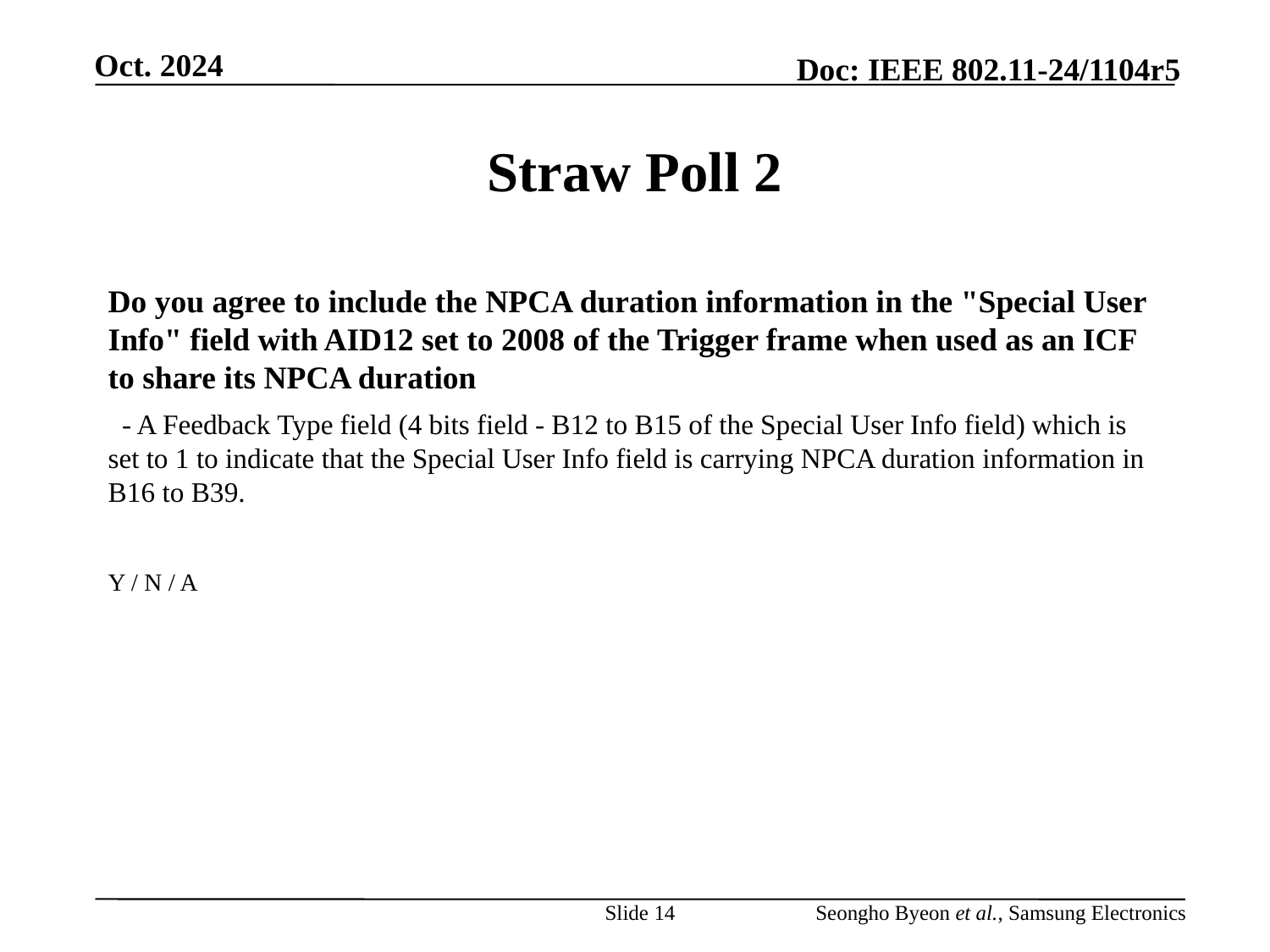

# Straw Poll 2
Do you agree to include the NPCA duration information in the "Special User Info" field with AID12 set to 2008 of the Trigger frame when used as an ICF to share its NPCA duration
  - A Feedback Type field (4 bits field - B12 to B15 of the Special User Info field) which is set to 1 to indicate that the Special User Info field is carrying NPCA duration information in B16 to B39.

Y / N / A
Slide 14
Seongho Byeon et al., Samsung Electronics